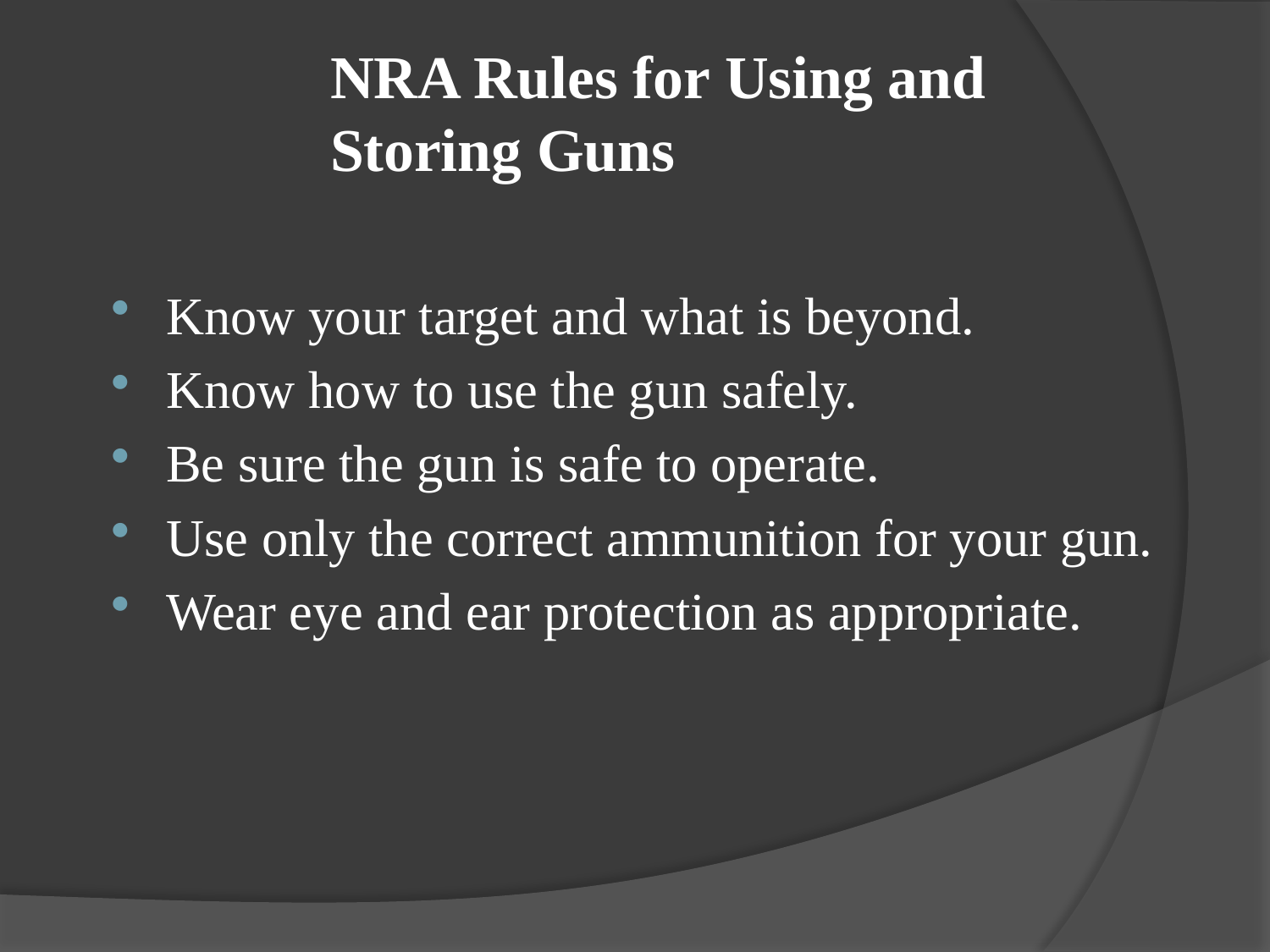

# NRA Rules for Using and Storing Guns
Know your target and what is beyond.
Know how to use the gun safely.
Be sure the gun is safe to operate.
Use only the correct ammunition for your gun.
Wear eye and ear protection as appropriate.